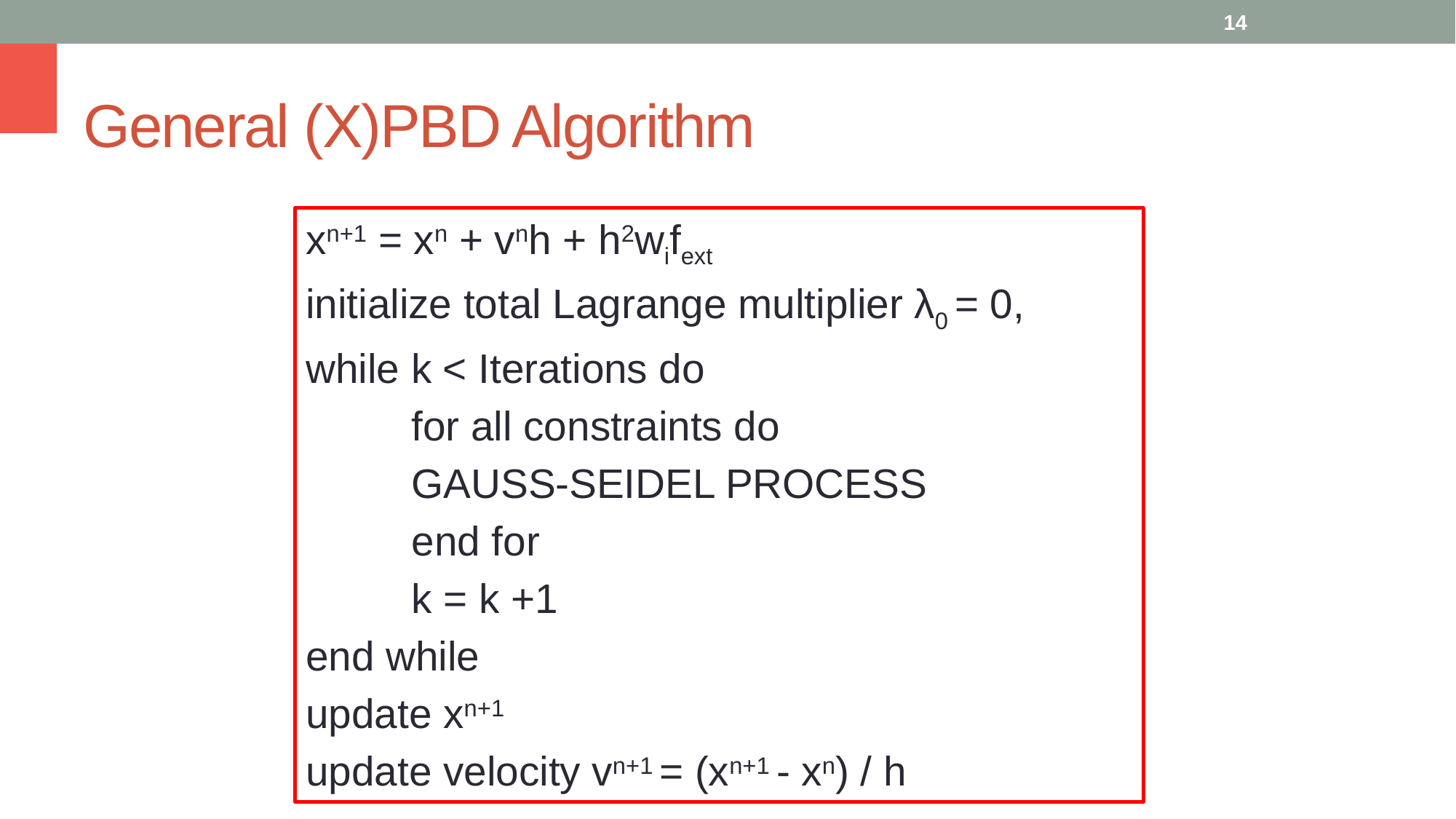

14
# General (X)PBD Algorithm
xn+1 = xn + vnh + h2wifext
initialize total Lagrange multiplier λ0 = 0,
while k < Iterations do
	for all constraints do
		GAUSS-SEIDEL PROCESS
 	end for
	k = k +1
end while
update xn+1
update velocity vn+1 = (xn+1 - xn) / h